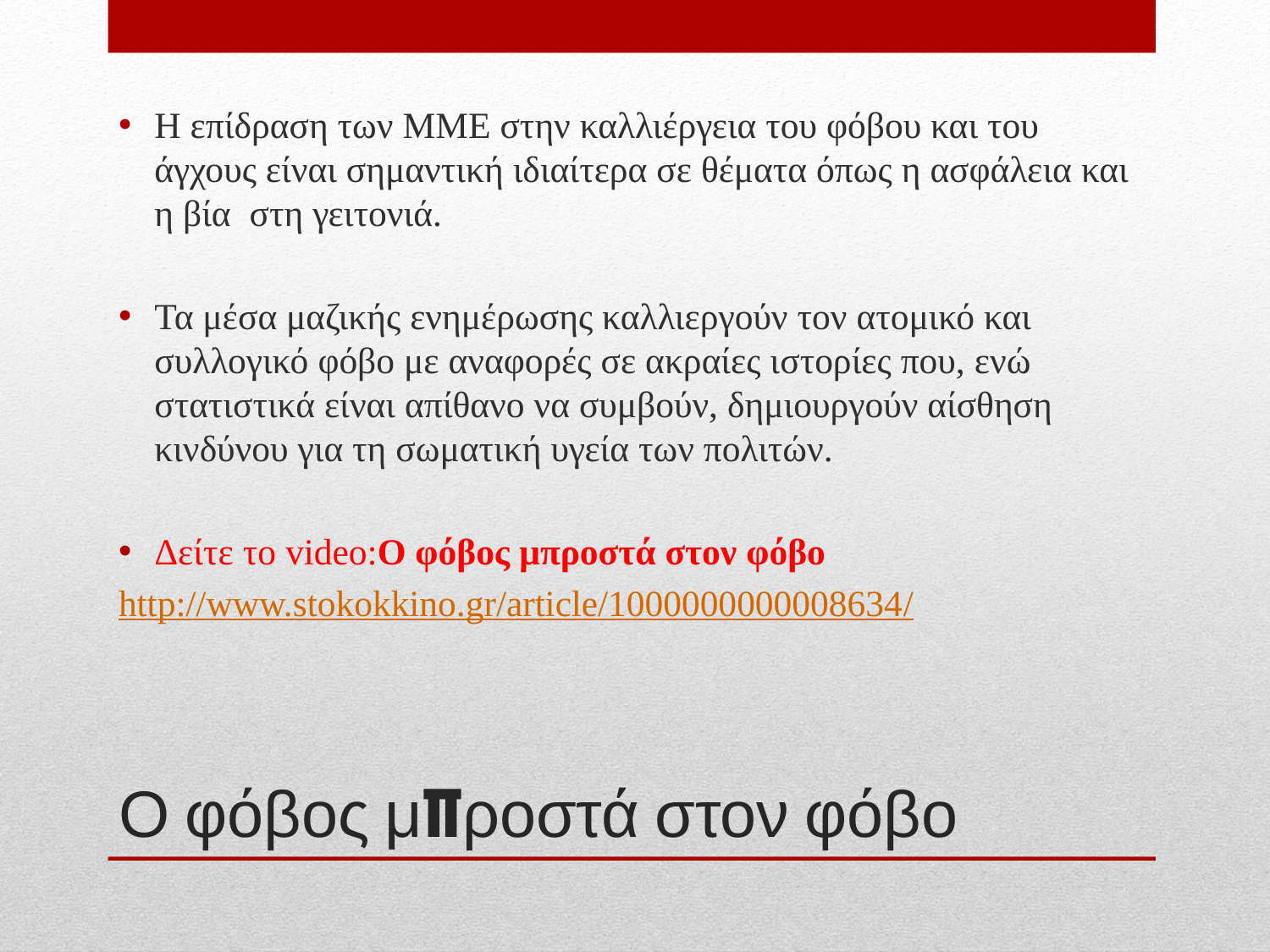

Η επίδραση των ΜΜΕ στην καλλιέργεια του φόβου και του άγχους είναι σημαντική ιδιαίτερα σε θέματα όπως η ασφάλεια και η βία  στη γειτονιά.

Τα μέσα μαζικής ενημέρωσης καλλιεργούν τον ατομικό και συλλογικό φόβο με αναφορές σε ακραίες ιστορίες που, ενώ στατιστικά είναι απίθανο να συμβούν, δημιουργούν αίσθηση κινδύνου για τη σωματική υγεία των πολιτών.

Δείτε το video:Ο φόβος μπροστά στον φόβο
http://www.stokokkino.gr/article/1000000000008634/

# Ο φόβος μπροστά στον φόβο